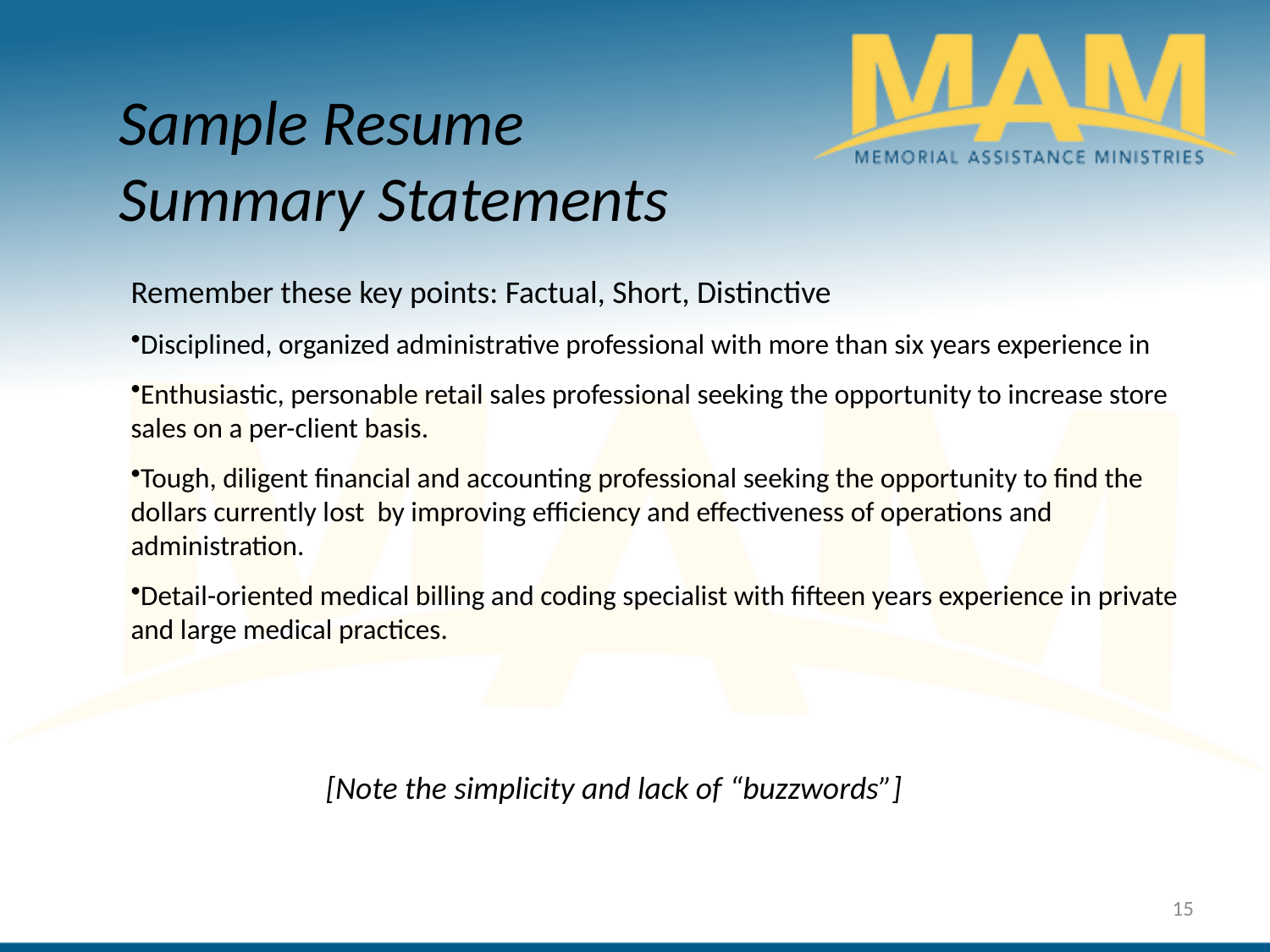

Sample Resume
Summary Statements
Remember these key points: Factual, Short, Distinctive
Disciplined, organized administrative professional with more than six years experience in
Enthusiastic, personable retail sales professional seeking the opportunity to increase store sales on a per-client basis.
Tough, diligent financial and accounting professional seeking the opportunity to find the dollars currently lost  by improving efficiency and effectiveness of operations and administration.
Detail-oriented medical billing and coding specialist with fifteen years experience in private and large medical practices.
[Note the simplicity and lack of “buzzwords”]
15